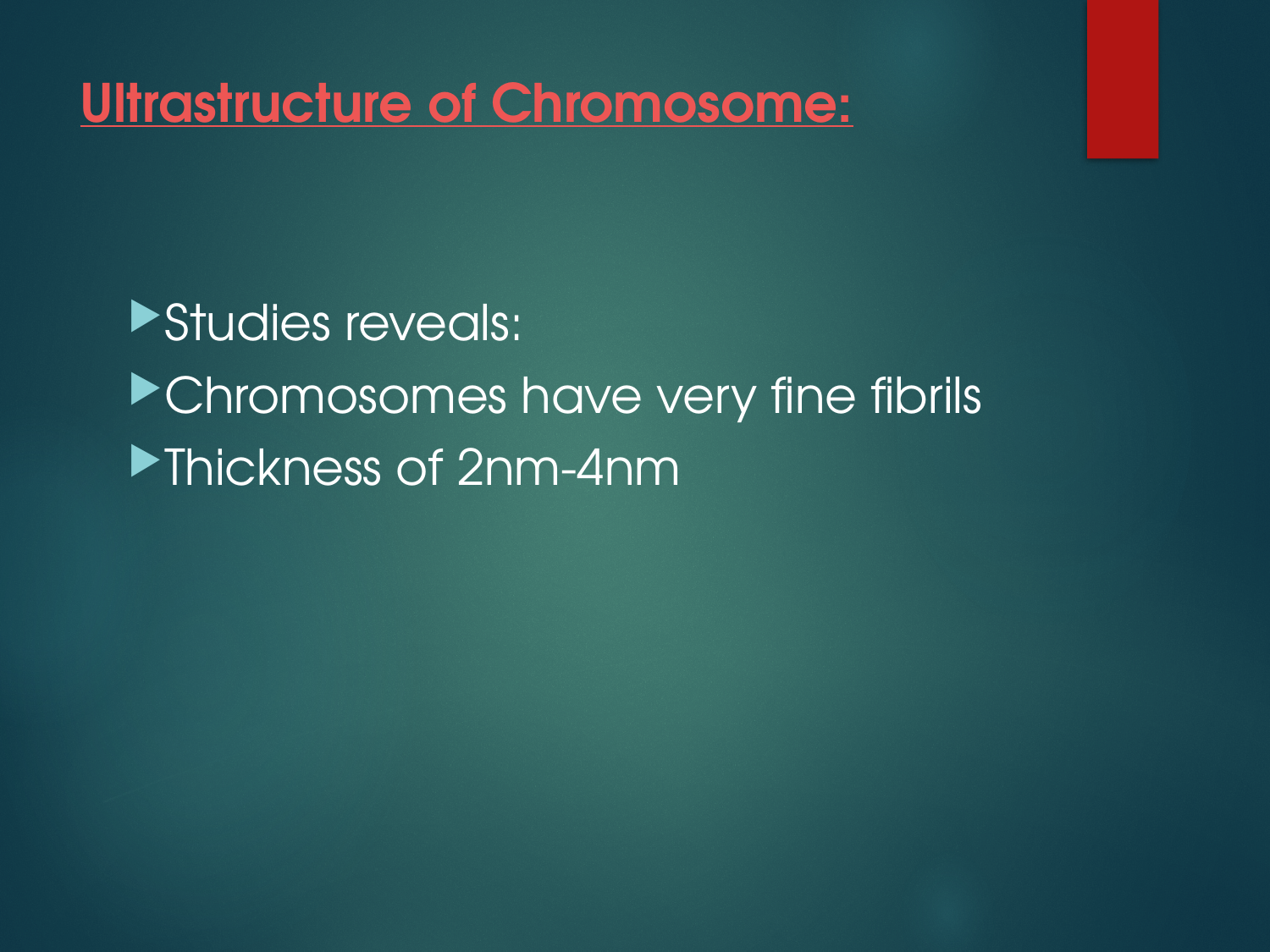

# Ultrastructure of Chromosome:
Studies reveals:
Chromosomes have very fine fibrils
Thickness of 2nm-4nm